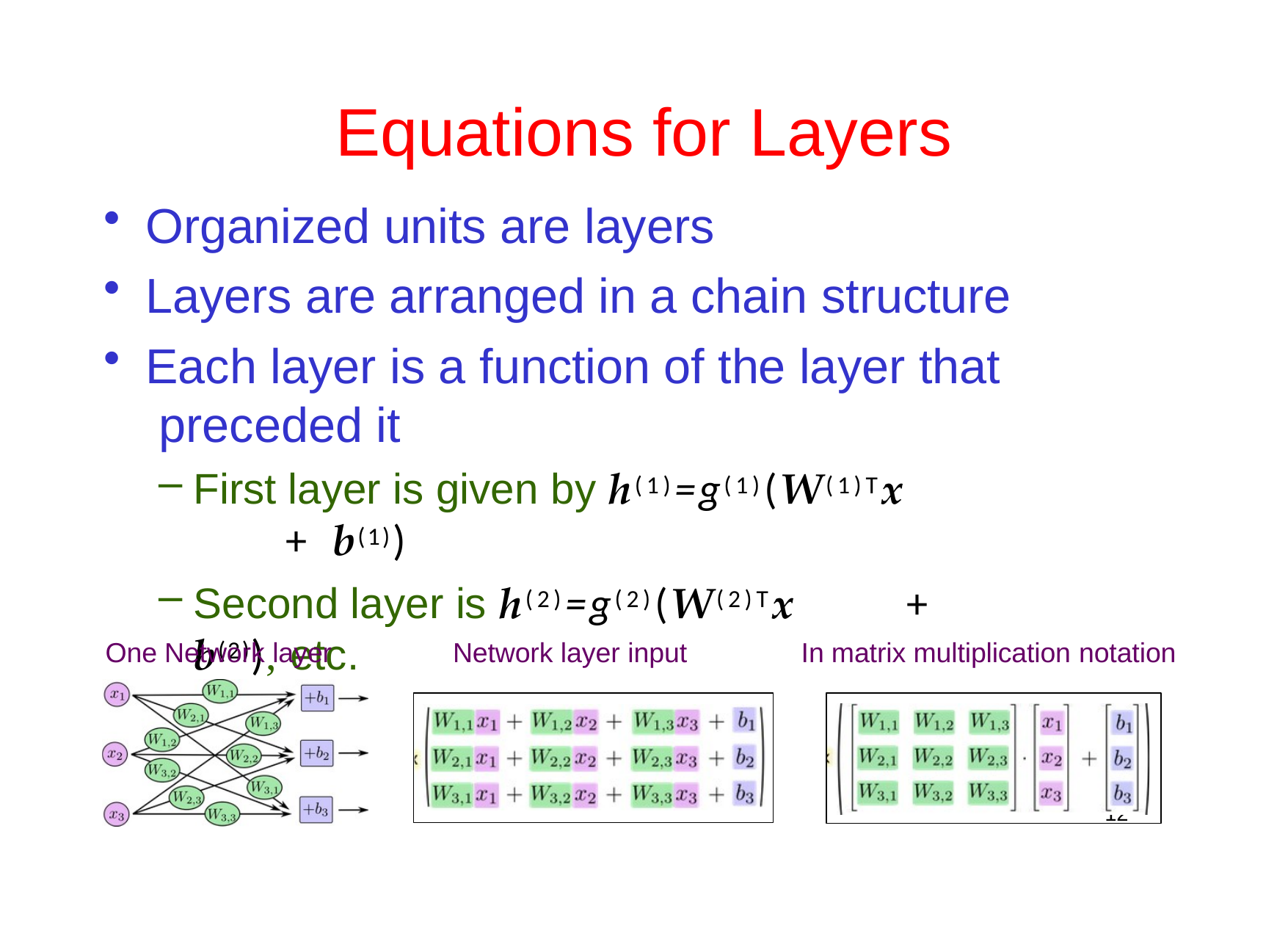

# Equations for Layers
Organized units are layers
Layers are arranged in a chain structure
Each layer is a function of the layer that  preceded it
First layer is given by h(1)=g(1)(W(1)Tx	+ b(1))
Second layer is h(2)=g(2)(W(2)Tx	+ b(2)), etc.
One Network layer
Network layer input
In matrix multiplication notation

12